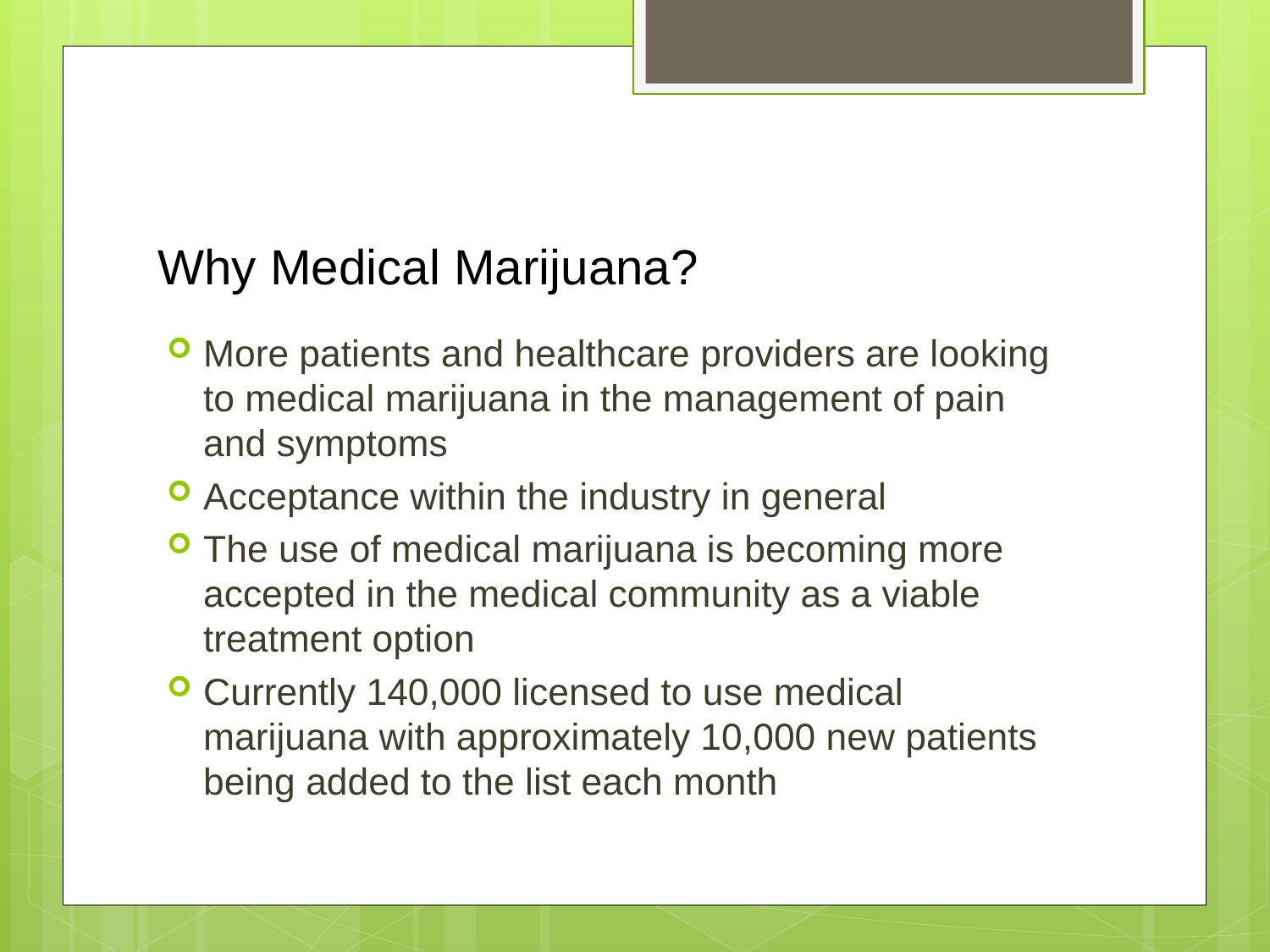

# Why Medical Marijuana?
More patients and healthcare providers are looking to medical marijuana in the management of pain and symptoms
Acceptance within the industry in general
The use of medical marijuana is becoming more accepted in the medical community as a viable treatment option
Currently 140,000 licensed to use medical marijuana with approximately 10,000 new patients being added to the list each month